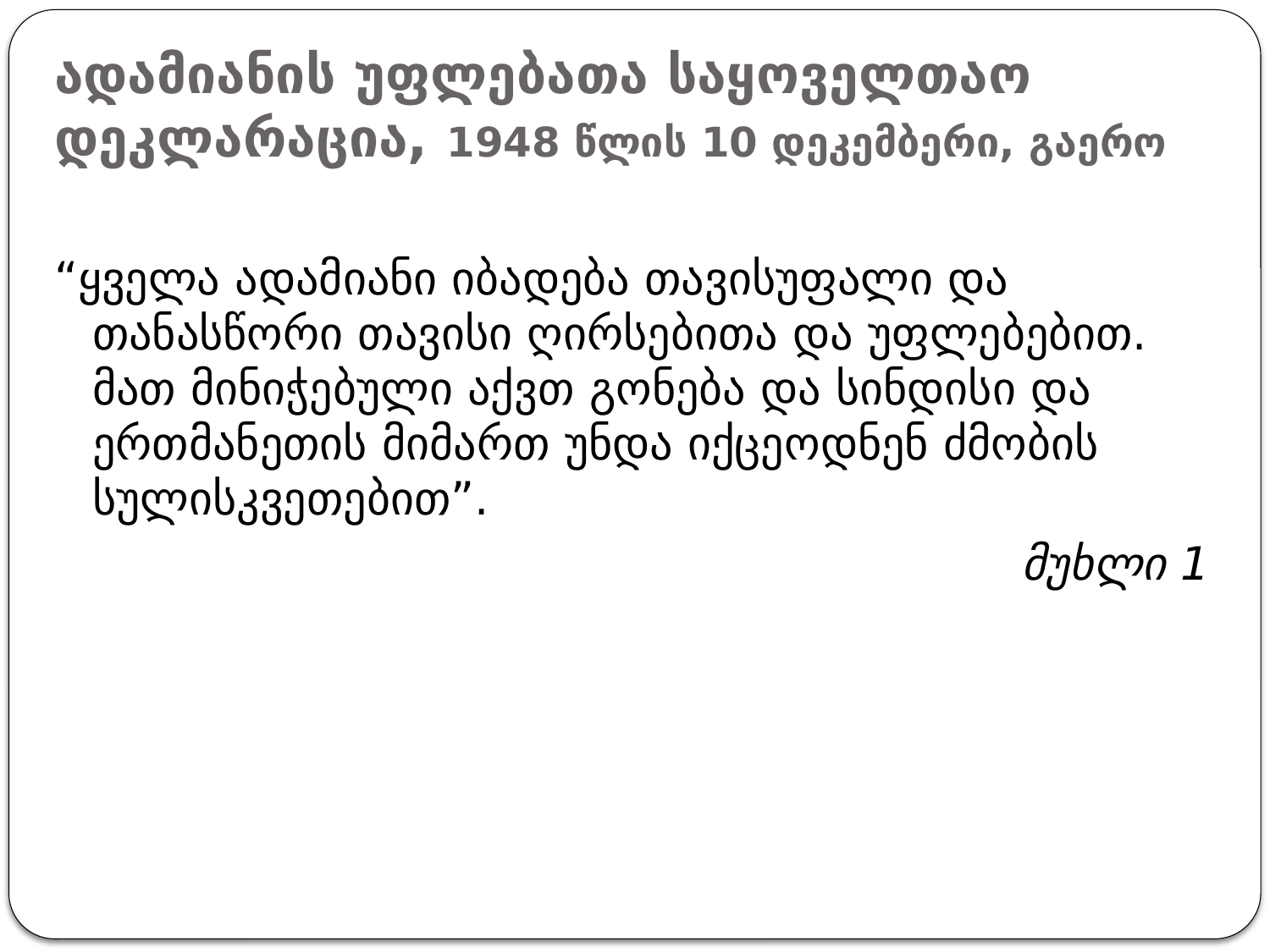

# ადამიანის უფლებათა საყოველთაო დეკლარაცია, 1948 წლის 10 დეკემბერი, გაერო
“ყველა ადამიანი იბადება თავისუფალი და თანასწორი თავისი ღირსებითა და უფლებებით. მათ მინიჭებული აქვთ გონება და სინდისი და ერთმანეთის მიმართ უნდა იქცეოდნენ ძმობის სულისკვეთებით”.
მუხლი 1